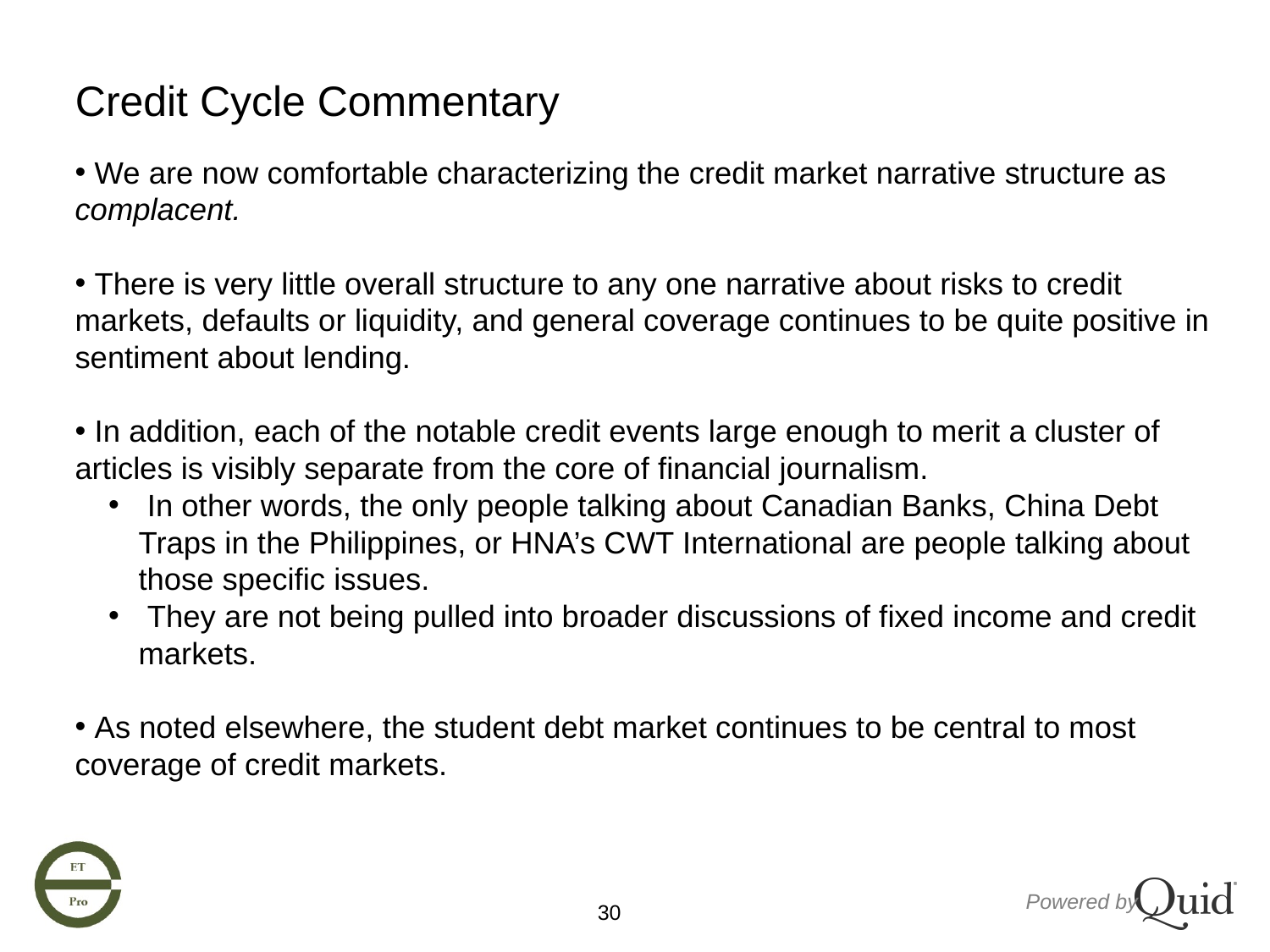

Credit Cycle Commentary
 We are now comfortable characterizing the credit market narrative structure as complacent.

 There is very little overall structure to any one narrative about risks to credit markets, defaults or liquidity, and general coverage continues to be quite positive in sentiment about lending.

 In addition, each of the notable credit events large enough to merit a cluster of articles is visibly separate from the core of financial journalism.
 In other words, the only people talking about Canadian Banks, China Debt Traps in the Philippines, or HNA’s CWT International are people talking about those specific issues.
 They are not being pulled into broader discussions of fixed income and credit markets.

 As noted elsewhere, the student debt market continues to be central to most coverage of credit markets.